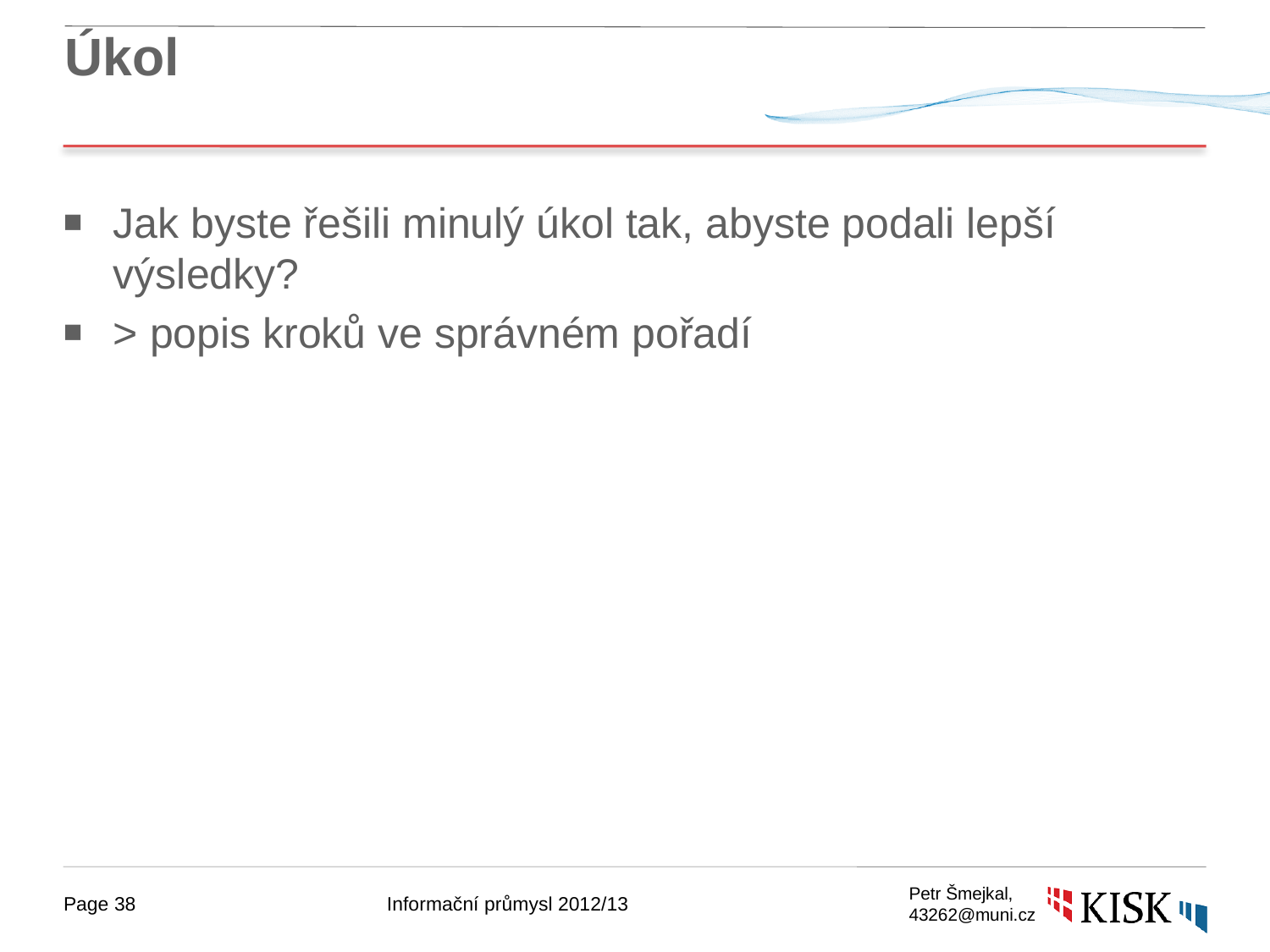

# Úkol
Jak byste řešili minulý úkol tak, abyste podali lepší výsledky?
> popis kroků ve správném pořadí